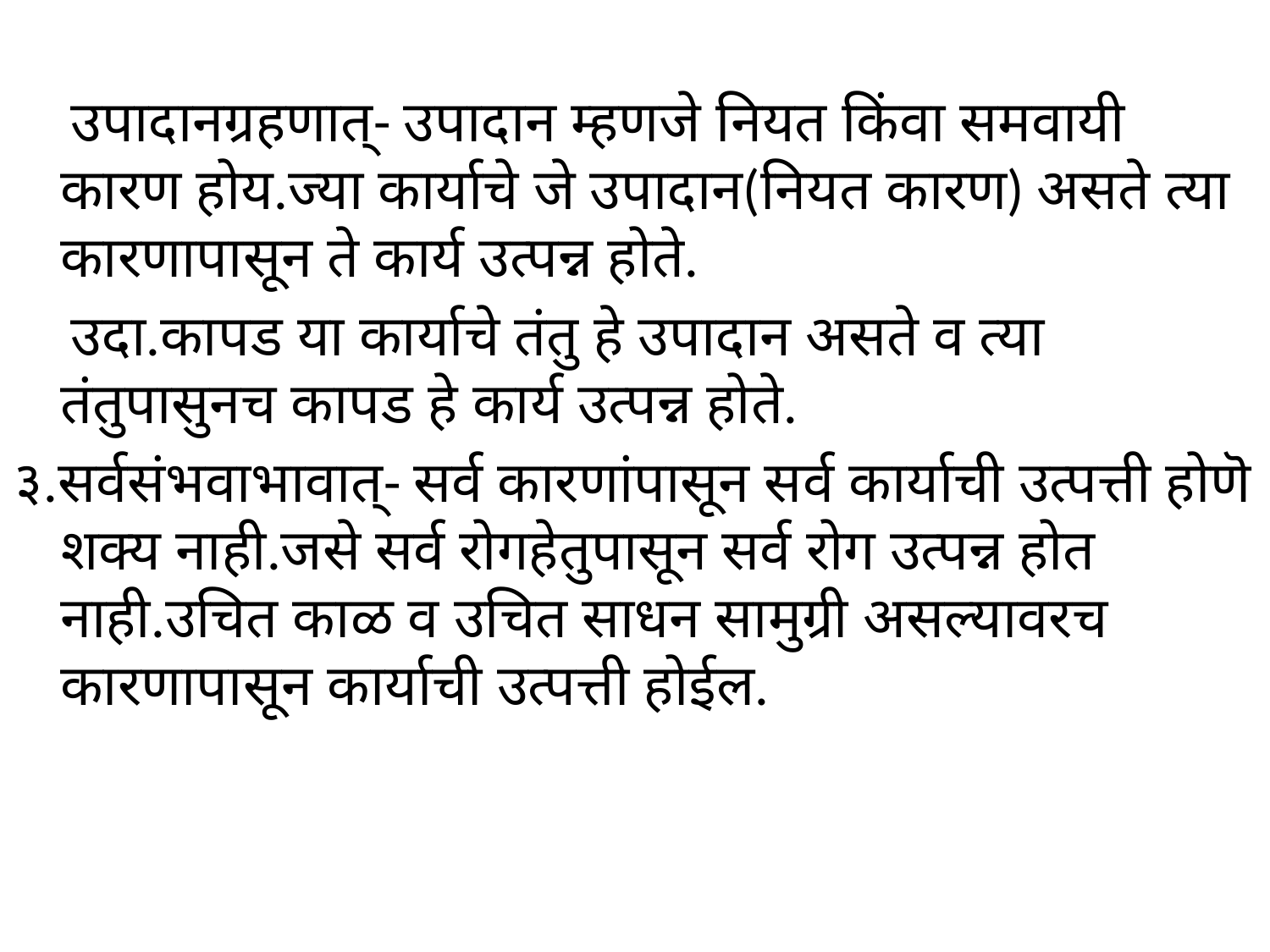

उपादानग्रहणात्- उपादान म्हणजे नियत किंवा समवायी कारण होय.ज्या कार्याचे जे उपादान(नियत कारण) असते त्या कारणापासून ते कार्य उत्पन्न होते.
    उदा.कापड या कार्याचे तंतु हे उपादान असते व त्या तंतुपासुनच कापड हे कार्य उत्पन्न होते.
३.सर्वसंभवाभावात्- सर्व कारणांपासून सर्व कार्याची उत्पत्ती होणॆ शक्य नाही.जसे सर्व रोगहेतुपासून सर्व रोग उत्पन्न होत नाही.उचित काळ व उचित साधन सामुग्री असल्यावरच कारणापासून कार्याची उत्पत्ती होईल.